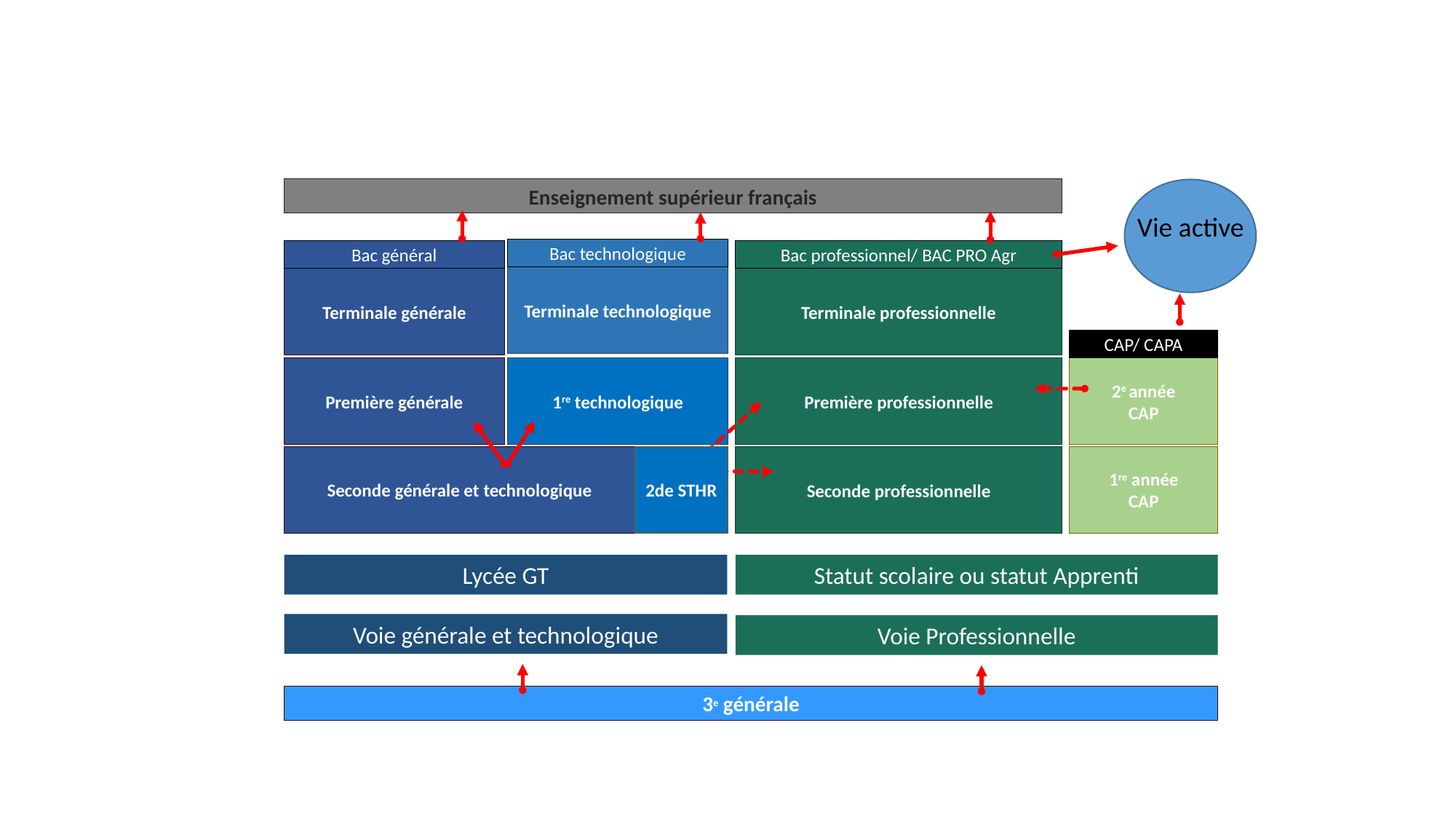

Enseignement supérieur français

Vie active
Bac technologique
Terminale technologique
Bac général
Terminale générale
Bac professionnel/ BAC PRO Agr
Terminale professionnelle
CAP/ CAPA
2e année
CAP
Première générale
1re technologique
Première professionnelle
Seconde générale et technologique
2de STHR
Seconde professionnelle
1re année
CAP
Lycée GT
Statut scolaire ou statut Apprenti
Voie générale et technologique
Voie Professionnelle
3e générale